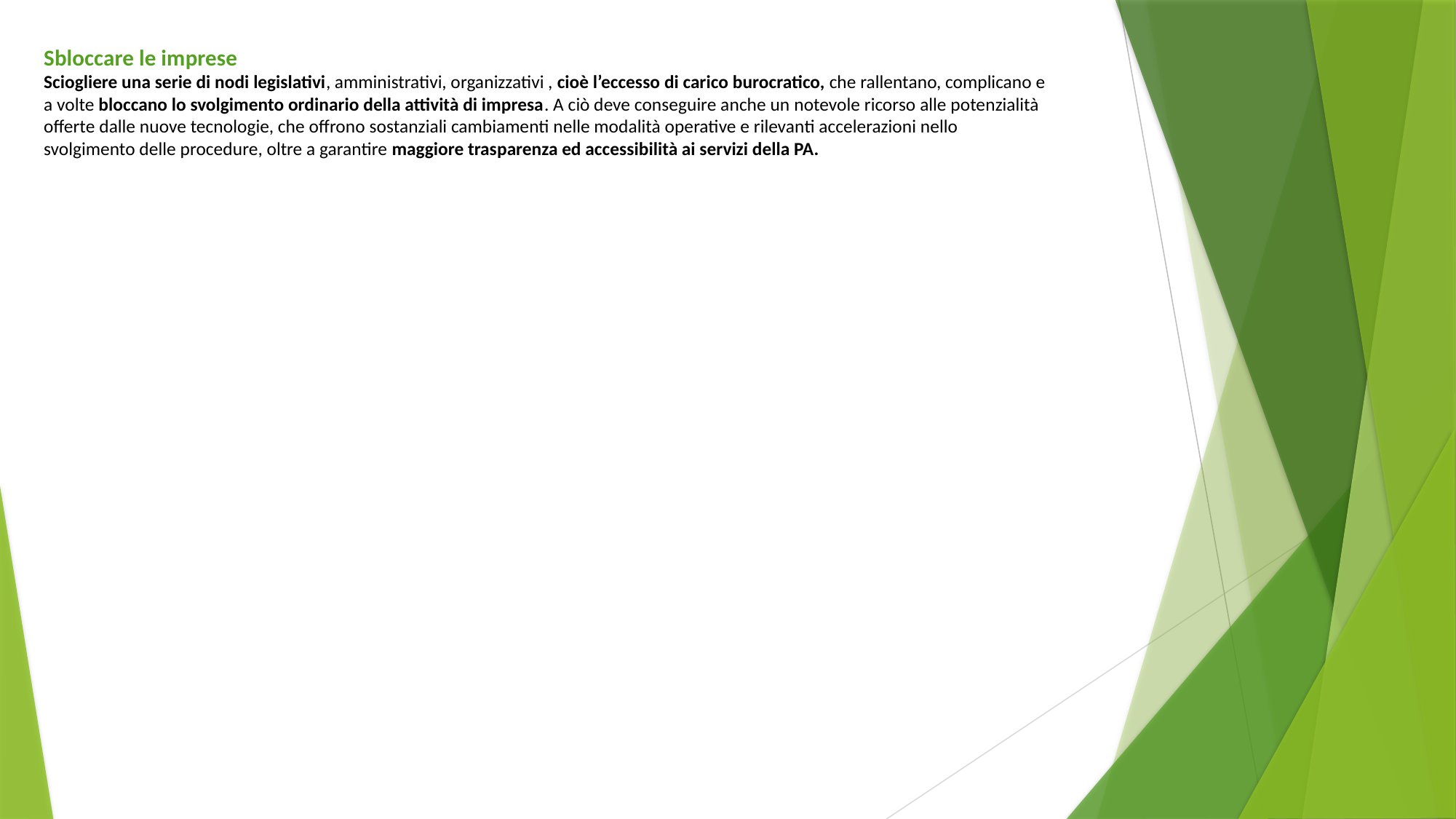

# Sbloccare le imprese Sciogliere una serie di nodi legislativi, amministrativi, organizzativi , cioè l’eccesso di carico burocratico, che rallentano, complicano e a volte bloccano lo svolgimento ordinario della attività di impresa. A ciò deve conseguire anche un notevole ricorso alle potenzialità offerte dalle nuove tecnologie, che offrono sostanziali cambiamenti nelle modalità operative e rilevanti accelerazioni nello svolgimento delle procedure, oltre a garantire maggiore trasparenza ed accessibilità ai servizi della PA.